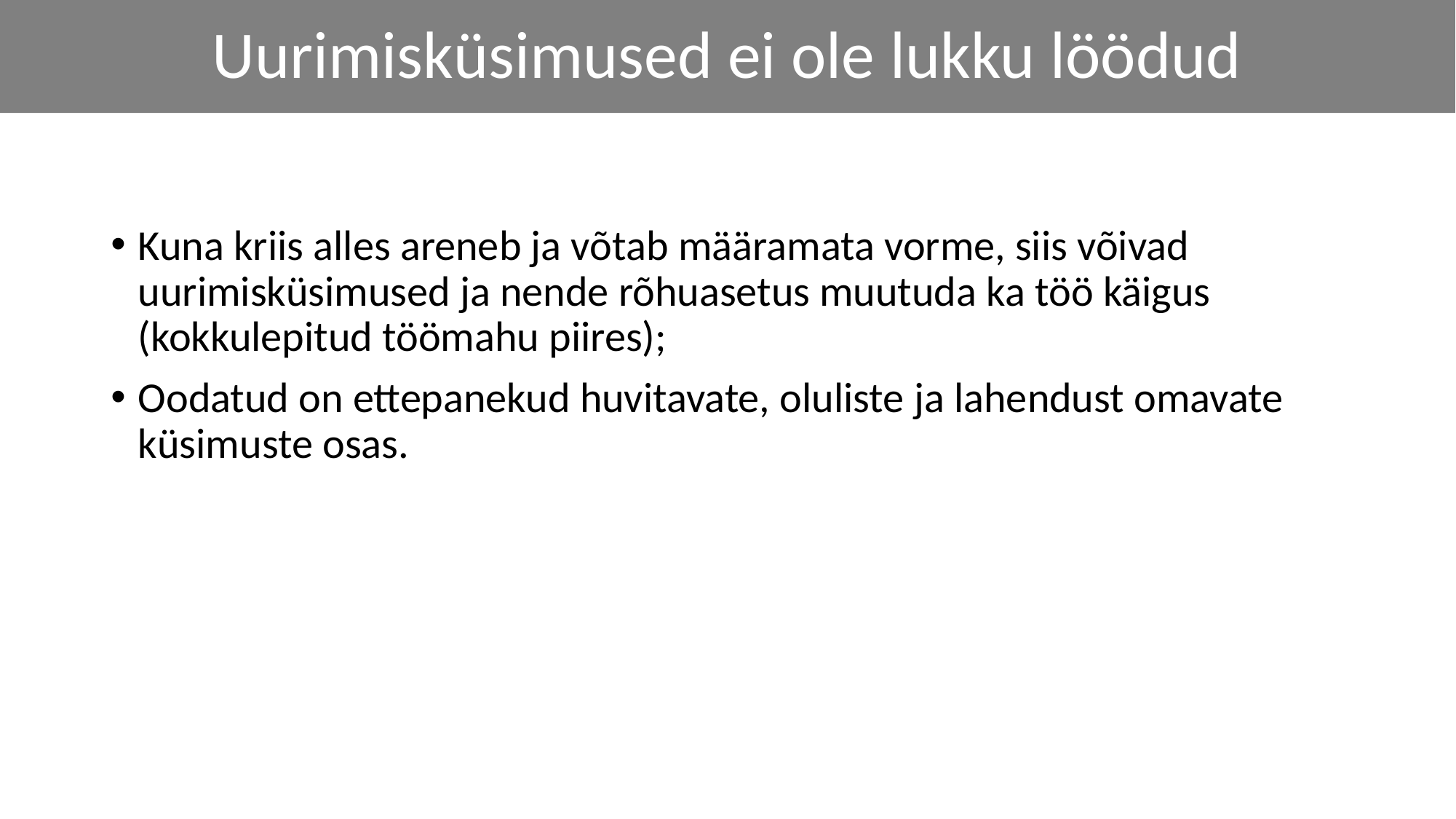

# Uurimisküsimused ei ole lukku löödud
Kuna kriis alles areneb ja võtab määramata vorme, siis võivad uurimisküsimused ja nende rõhuasetus muutuda ka töö käigus (kokkulepitud töömahu piires);
Oodatud on ettepanekud huvitavate, oluliste ja lahendust omavate küsimuste osas.